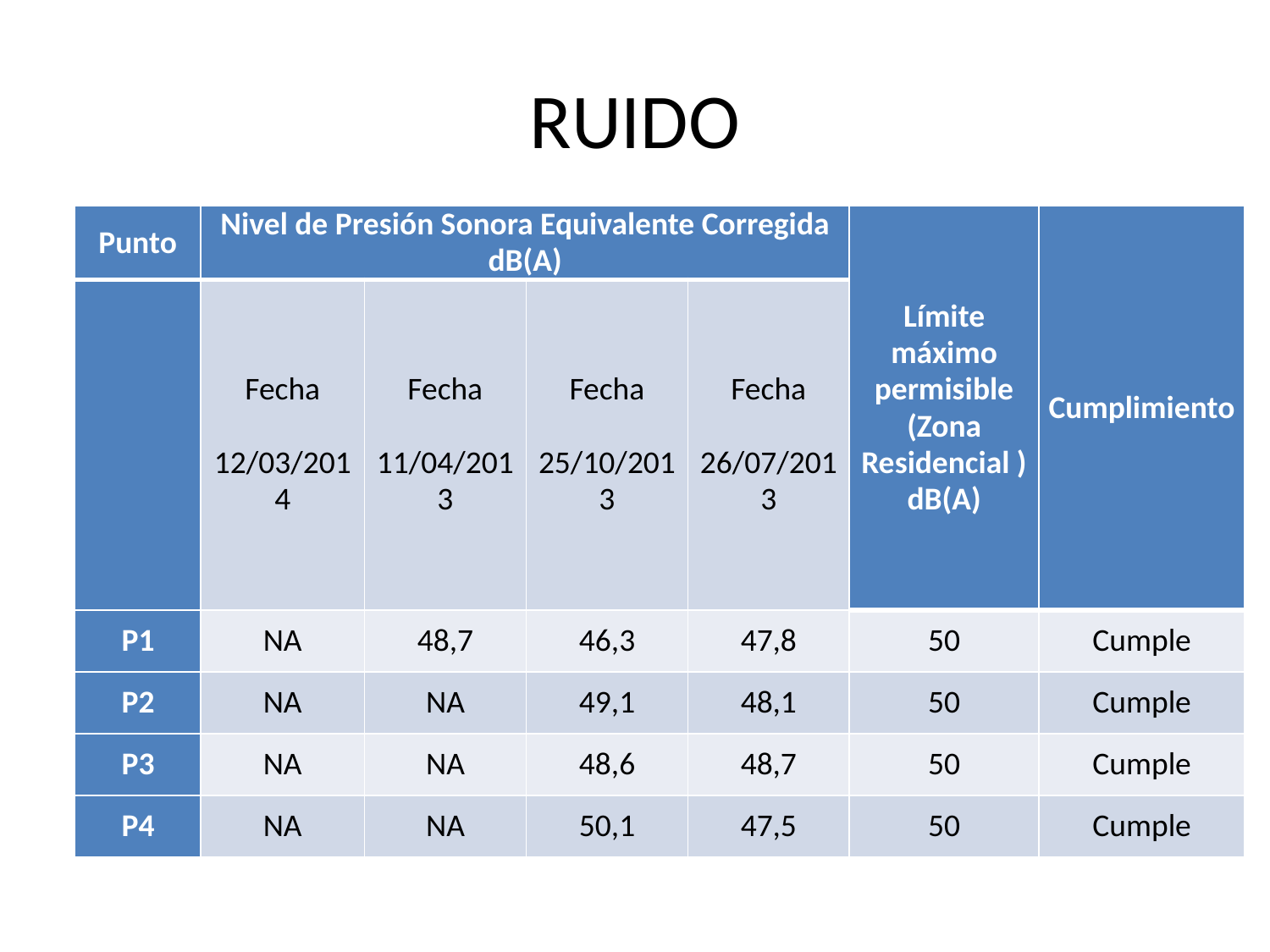

# RUIDO
| Punto | Nivel de Presión Sonora Equivalente Corregida dB(A) |  |  |  | Límite máximo permisible (Zona Residencial ) dB(A) | Cumplimiento |
| --- | --- | --- | --- | --- | --- | --- |
|  | Fecha   12/03/2014 | Fecha   11/04/2013 | Fecha   25/10/2013 | Fecha   26/07/2013 |  |  |
| P1 | NA | 48,7 | 46,3 | 47,8 | 50 | Cumple |
| P2 | NA | NA | 49,1 | 48,1 | 50 | Cumple |
| P3 | NA | NA | 48,6 | 48,7 | 50 | Cumple |
| P4 | NA | NA | 50,1 | 47,5 | 50 | Cumple |